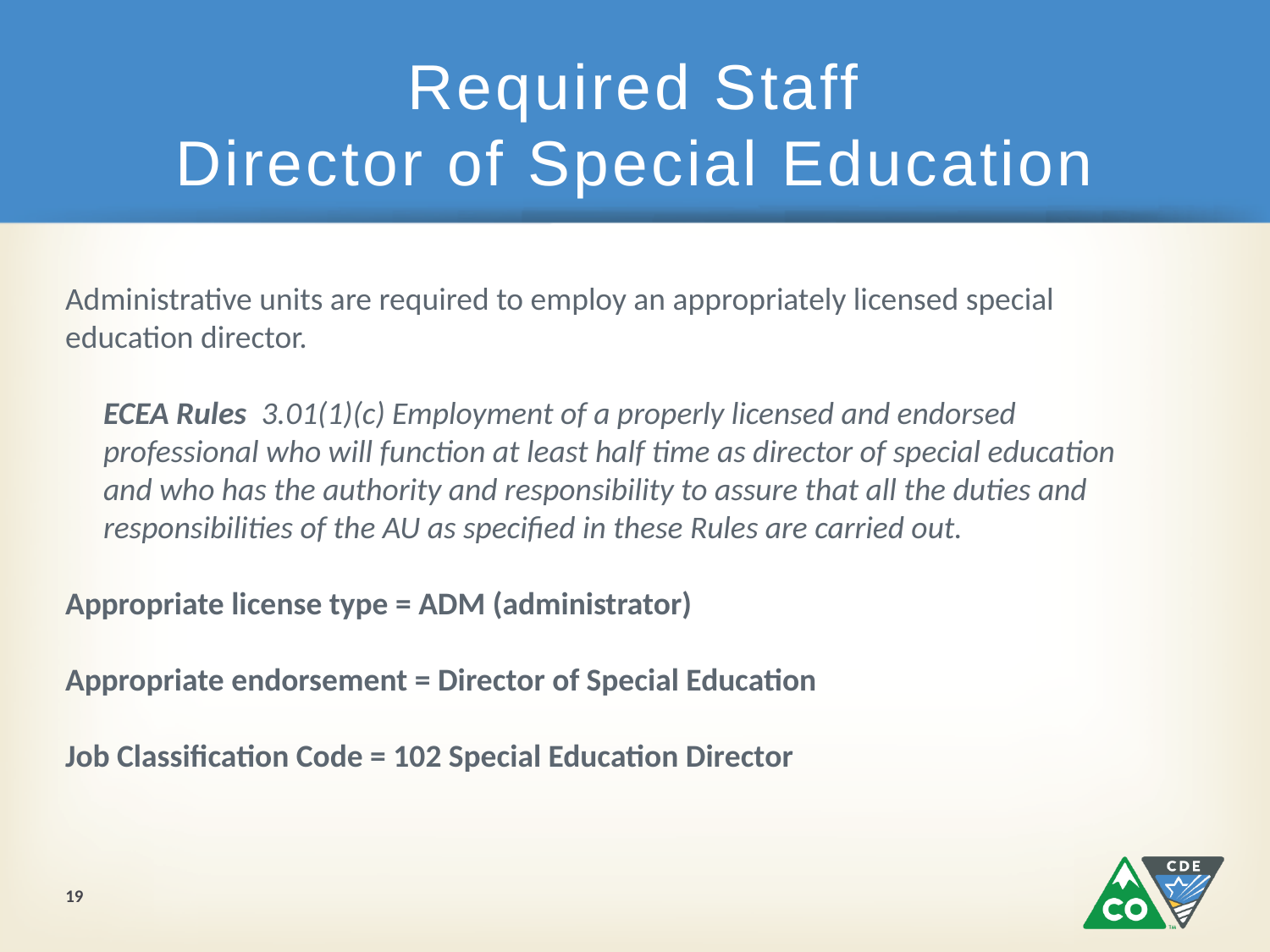

# Required Staff Director of Special Education
Administrative units are required to employ an appropriately licensed special education director.

ECEA Rules  3.01(1)(c) Employment of a properly licensed and endorsed professional who will function at least half time as director of special education and who has the authority and responsibility to assure that all the duties and responsibilities of the AU as specified in these Rules are carried out.

Appropriate license type = ADM (administrator)

Appropriate endorsement = Director of Special Education

Job Classification Code = 102 Special Education Director
19